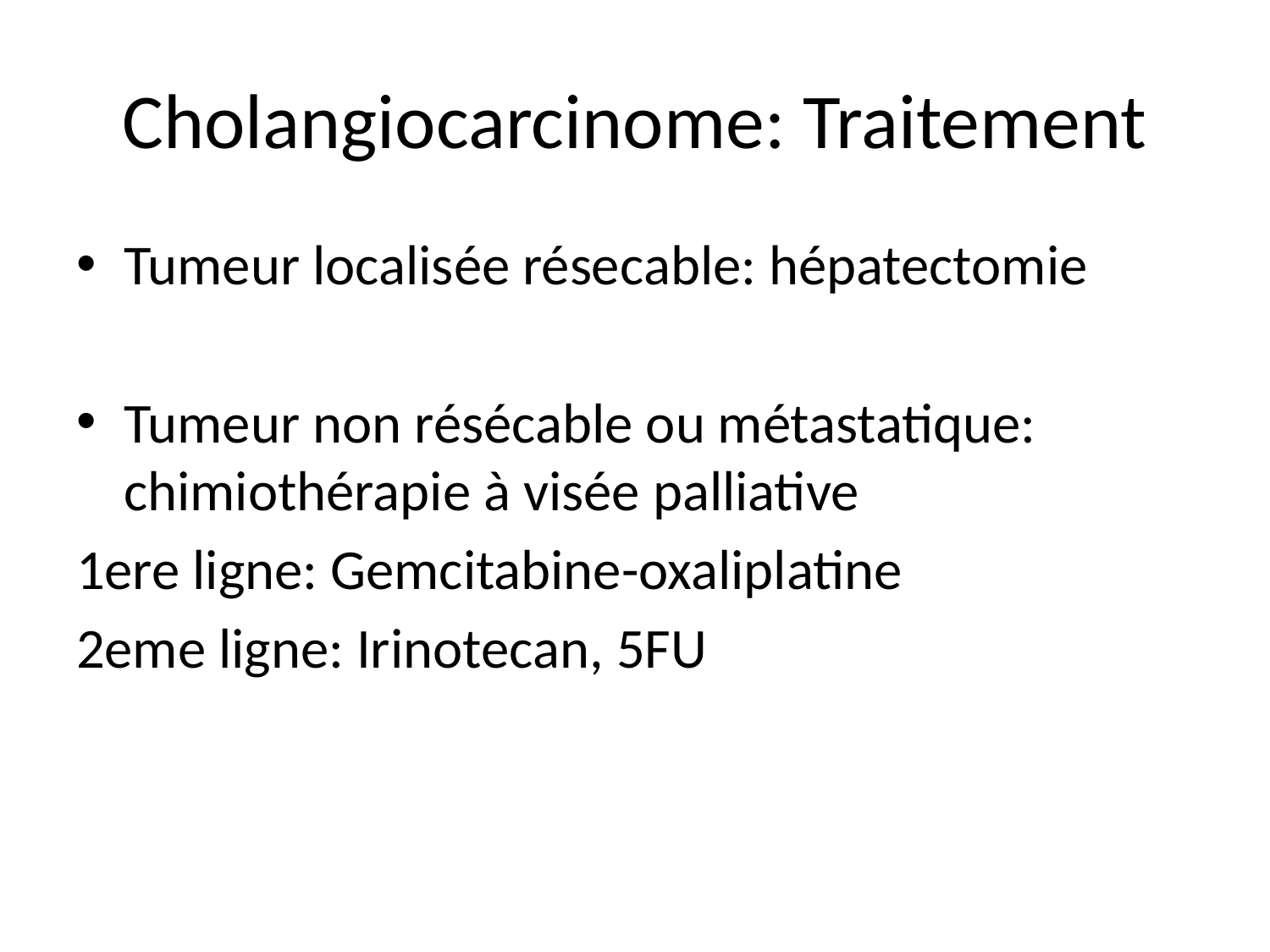

# Cholangiocarcinome: Traitement
Tumeur localisée résecable: hépatectomie

Tumeur non résécable ou métastatique: chimiothérapie à visée palliative
1ere ligne: Gemcitabine-oxaliplatine
2eme ligne: Irinotecan, 5FU